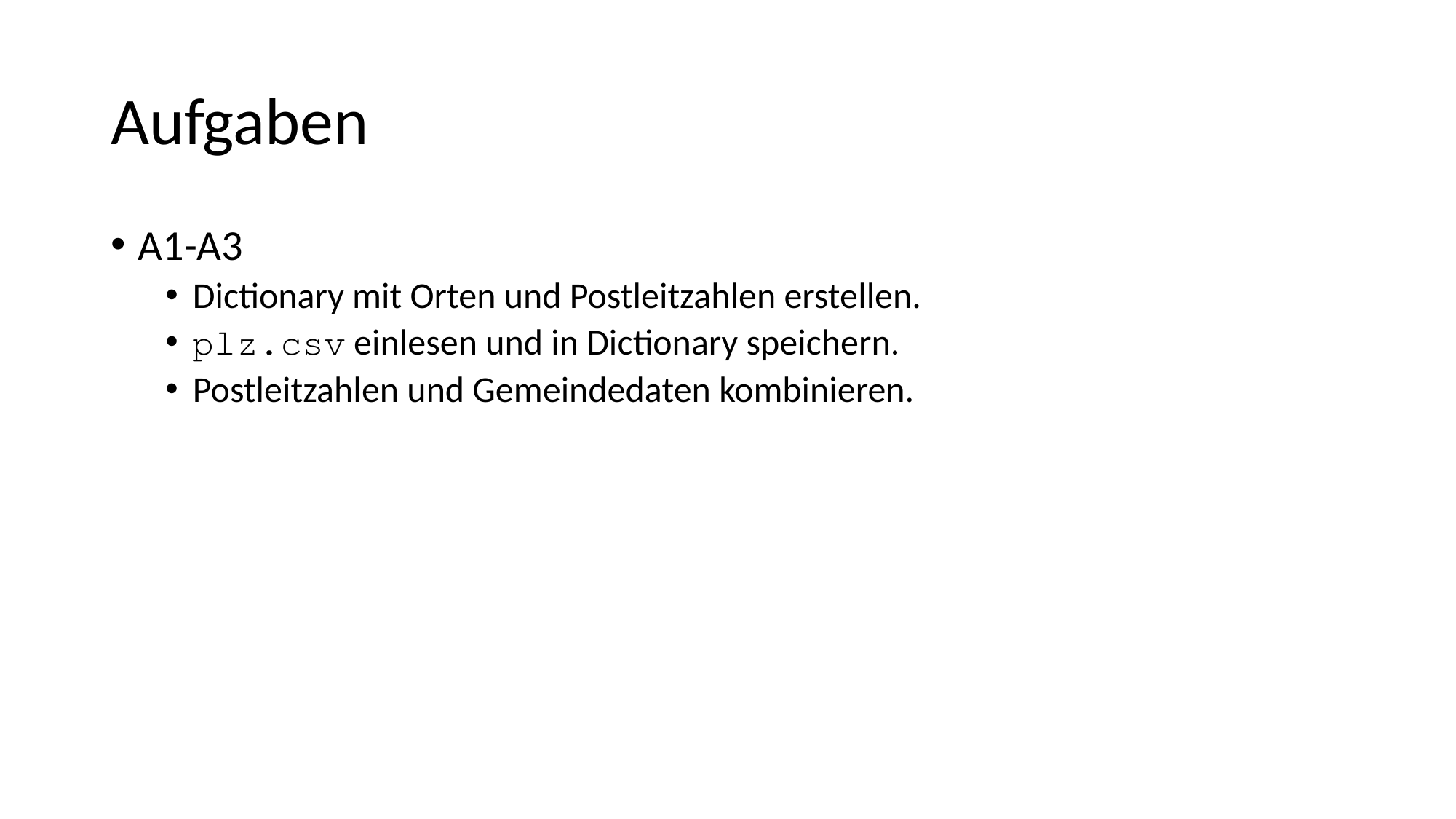

# Aufgaben
A1-A3
Dictionary mit Orten und Postleitzahlen erstellen.
plz.csv einlesen und in Dictionary speichern.
Postleitzahlen und Gemeindedaten kombinieren.